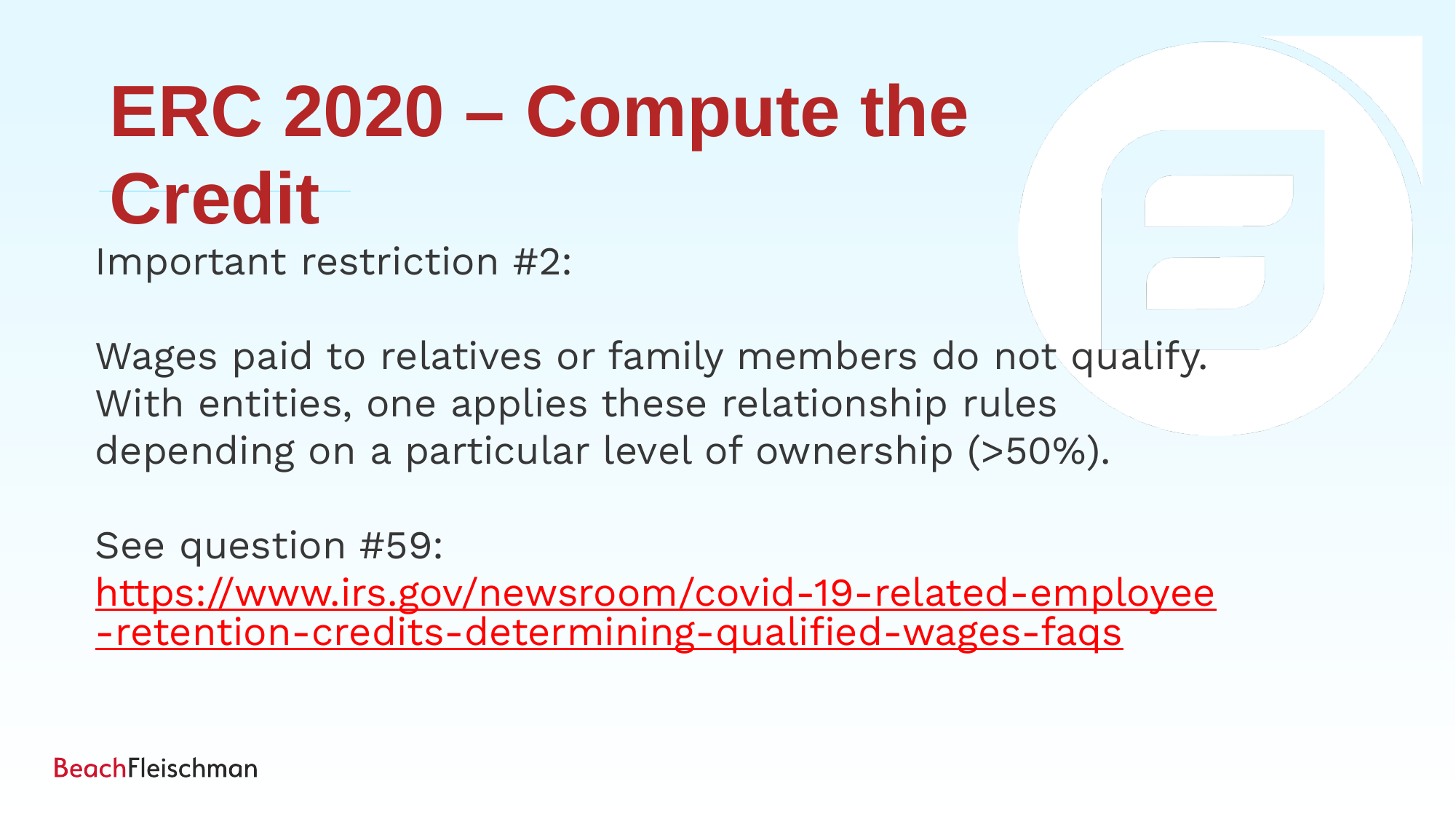

ERC 2020 – Compute the Credit
Important restriction #2:

Wages paid to relatives or family members do not qualify. With entities, one applies these relationship rules depending on a particular level of ownership (>50%).

See question #59:  https://www.irs.gov/newsroom/covid-19-related-employee-retention-credits-determining-qualified-wages-faqs